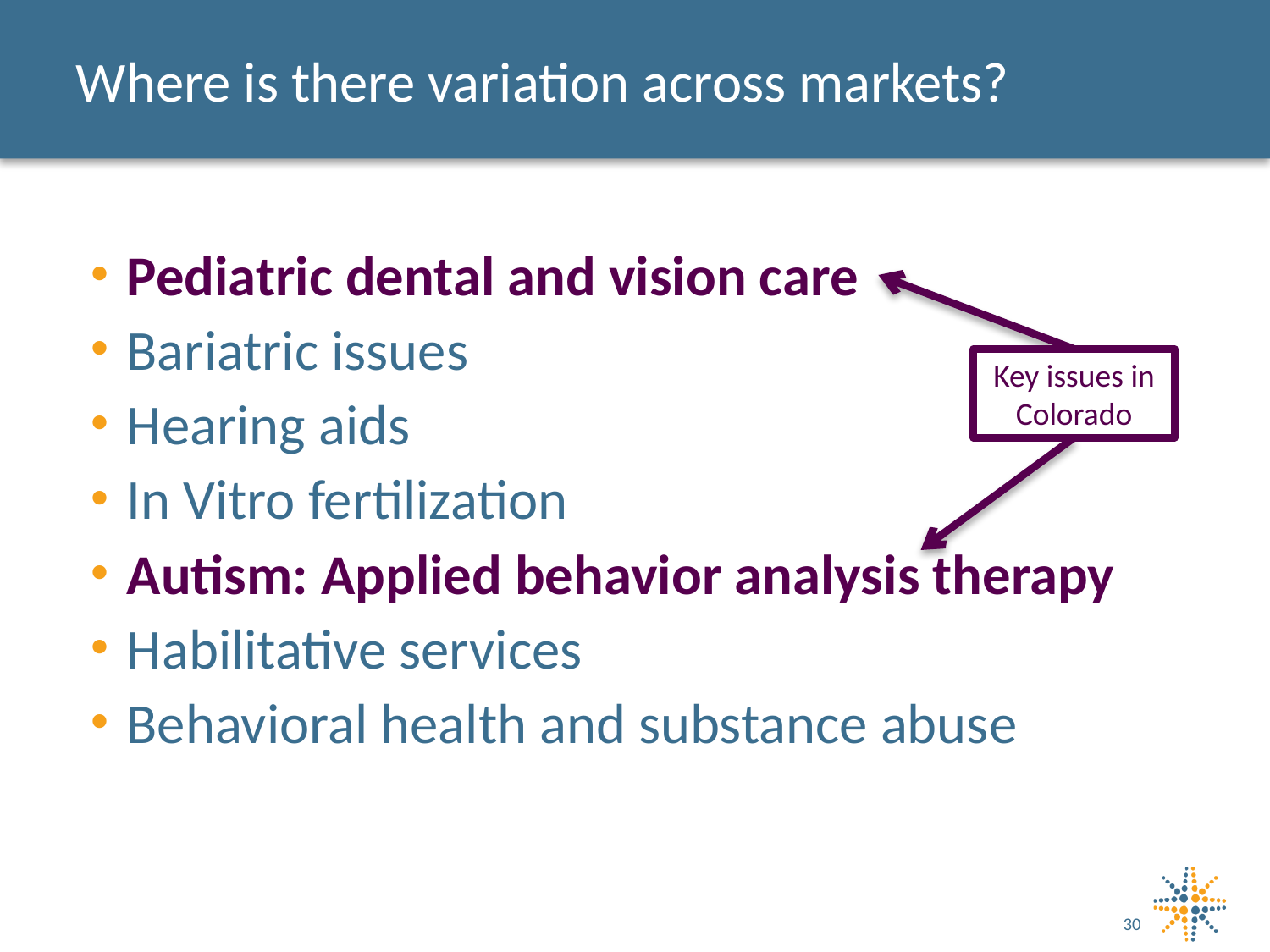

# Where is there variation across markets?
Pediatric dental and vision care
Bariatric issues
Hearing aids
In Vitro fertilization
Autism: Applied behavior analysis therapy
Habilitative services
Behavioral health and substance abuse
Key issues in Colorado
30